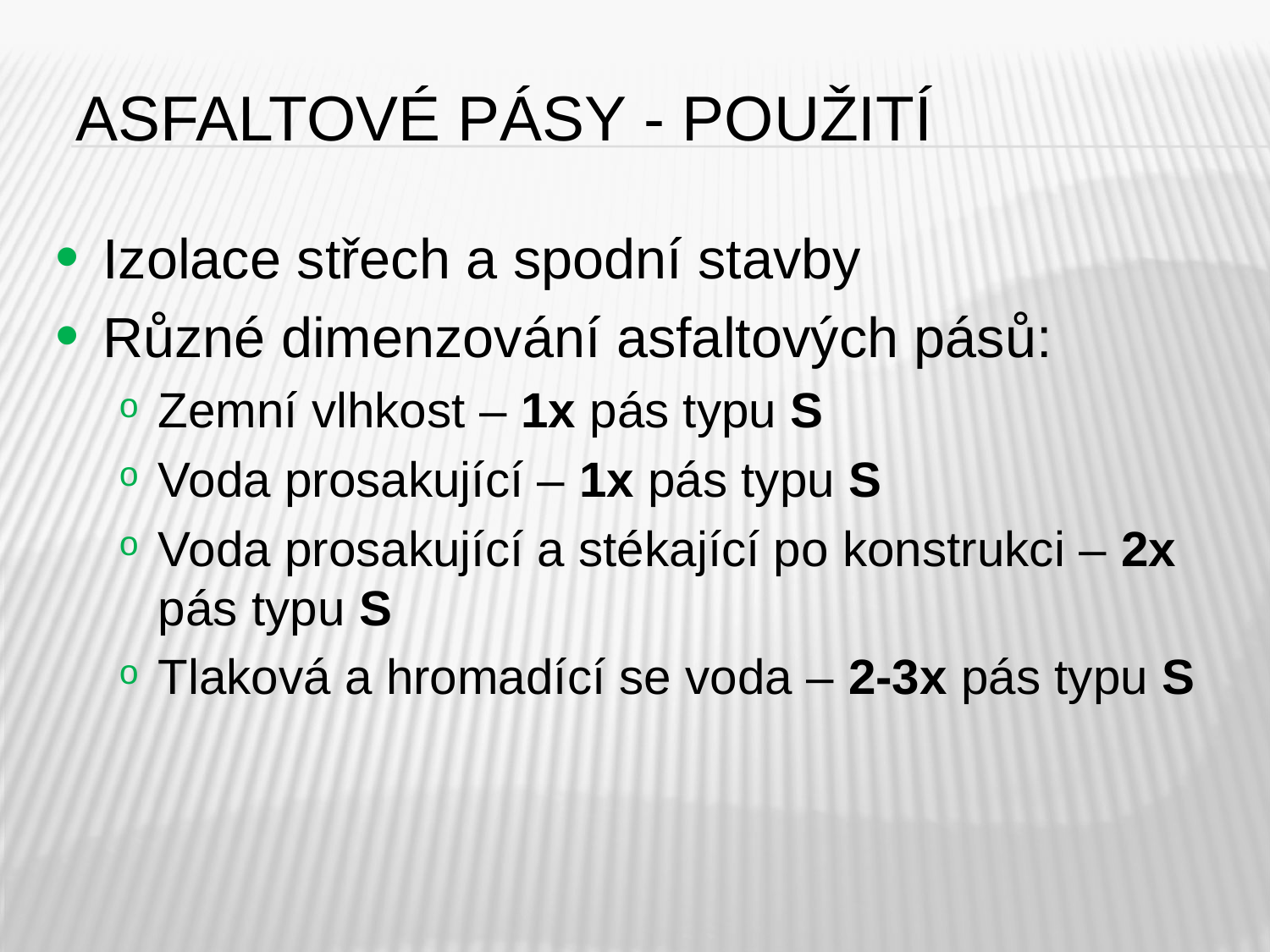

# Asfaltové pásy - použití
Izolace střech a spodní stavby
Různé dimenzování asfaltových pásů:
Zemní vlhkost – 1x pás typu S
Voda prosakující – 1x pás typu S
Voda prosakující a stékající po konstrukci – 2x pás typu S
Tlaková a hromadící se voda – 2-3x pás typu S